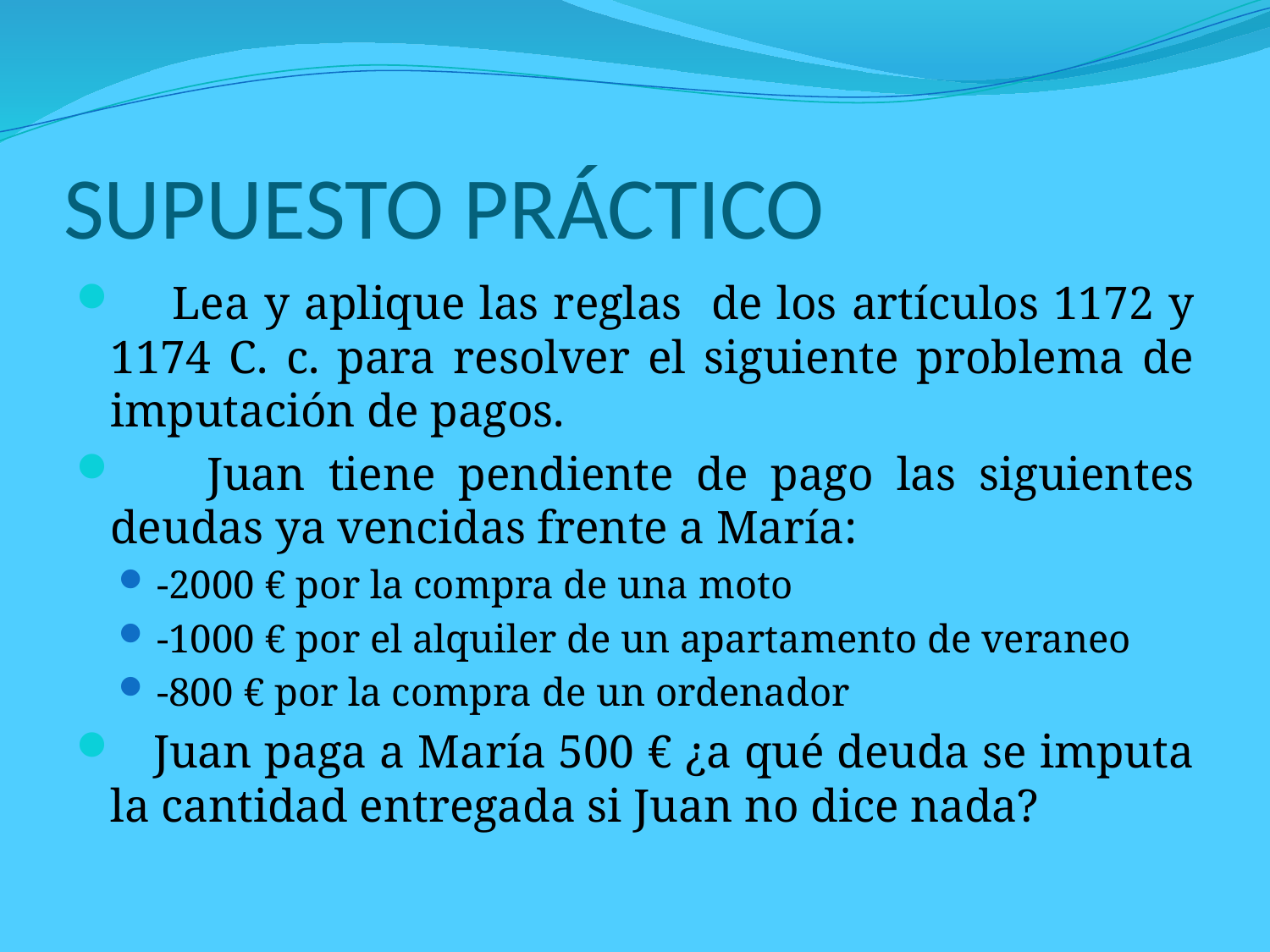

# SUPUESTO PRÁCTICO
    Lea y aplique las reglas  de los artículos 1172 y 1174 C. c. para resolver el siguiente problema de imputación de pagos.
    Juan tiene pendiente de pago las siguientes deudas ya vencidas frente a María:
-2000 € por la compra de una moto
-1000 € por el alquiler de un apartamento de veraneo
-800 € por la compra de un ordenador
   Juan paga a María 500 € ¿a qué deuda se imputa la cantidad entregada si Juan no dice nada?